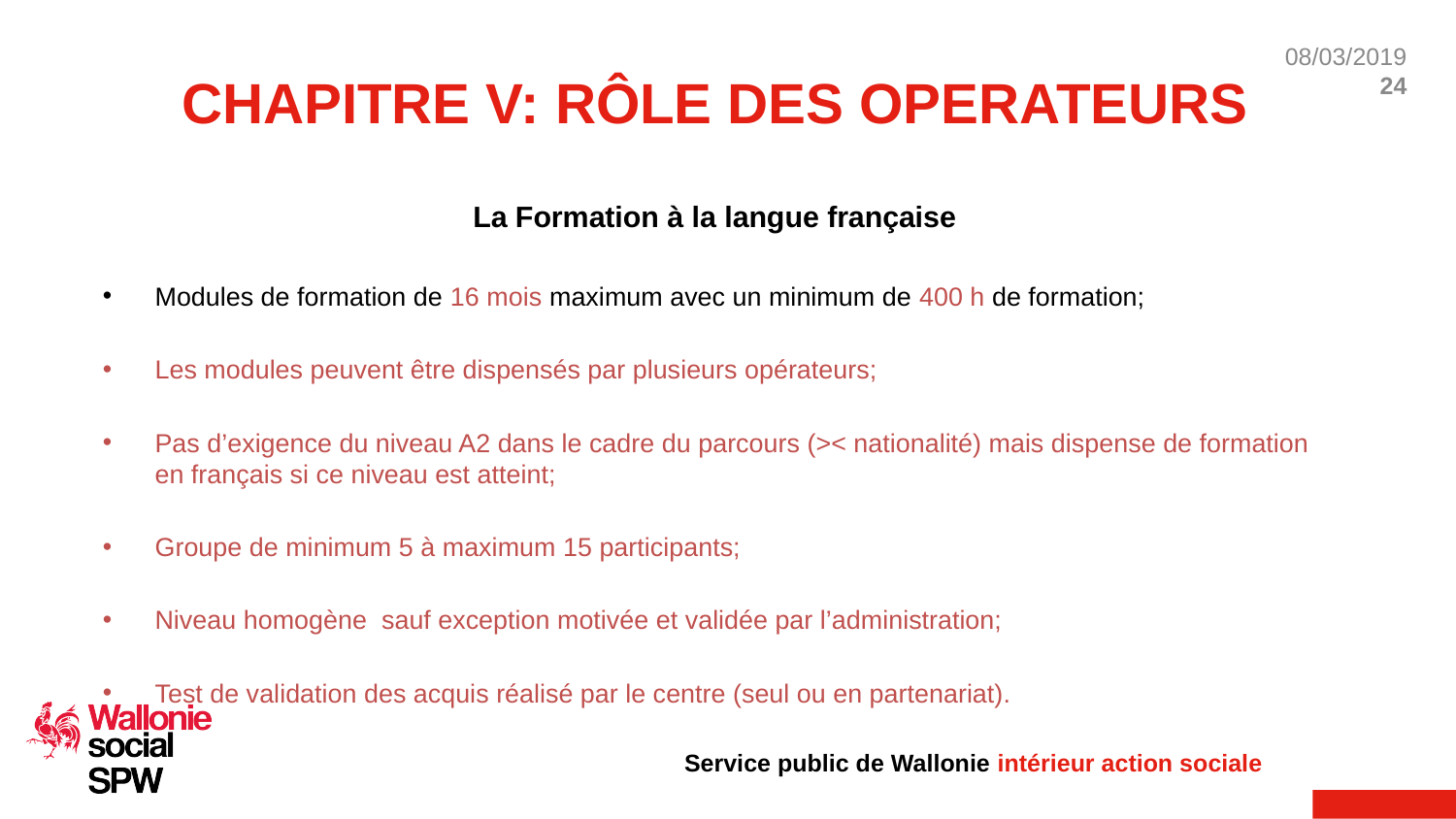

# CHAPITRE V: RÔLE DES OPERATEURS

La Formation à la langue française

Modules de formation de 16 mois maximum avec un minimum de 400 h de formation;

Les modules peuvent être dispensés par plusieurs opérateurs;

Pas d’exigence du niveau A2 dans le cadre du parcours (>< nationalité) mais dispense de formation en français si ce niveau est atteint;

Groupe de minimum 5 à maximum 15 participants;

Niveau homogène  sauf exception motivée et validée par l’administration;

Test de validation des acquis réalisé par le centre (seul ou en partenariat).